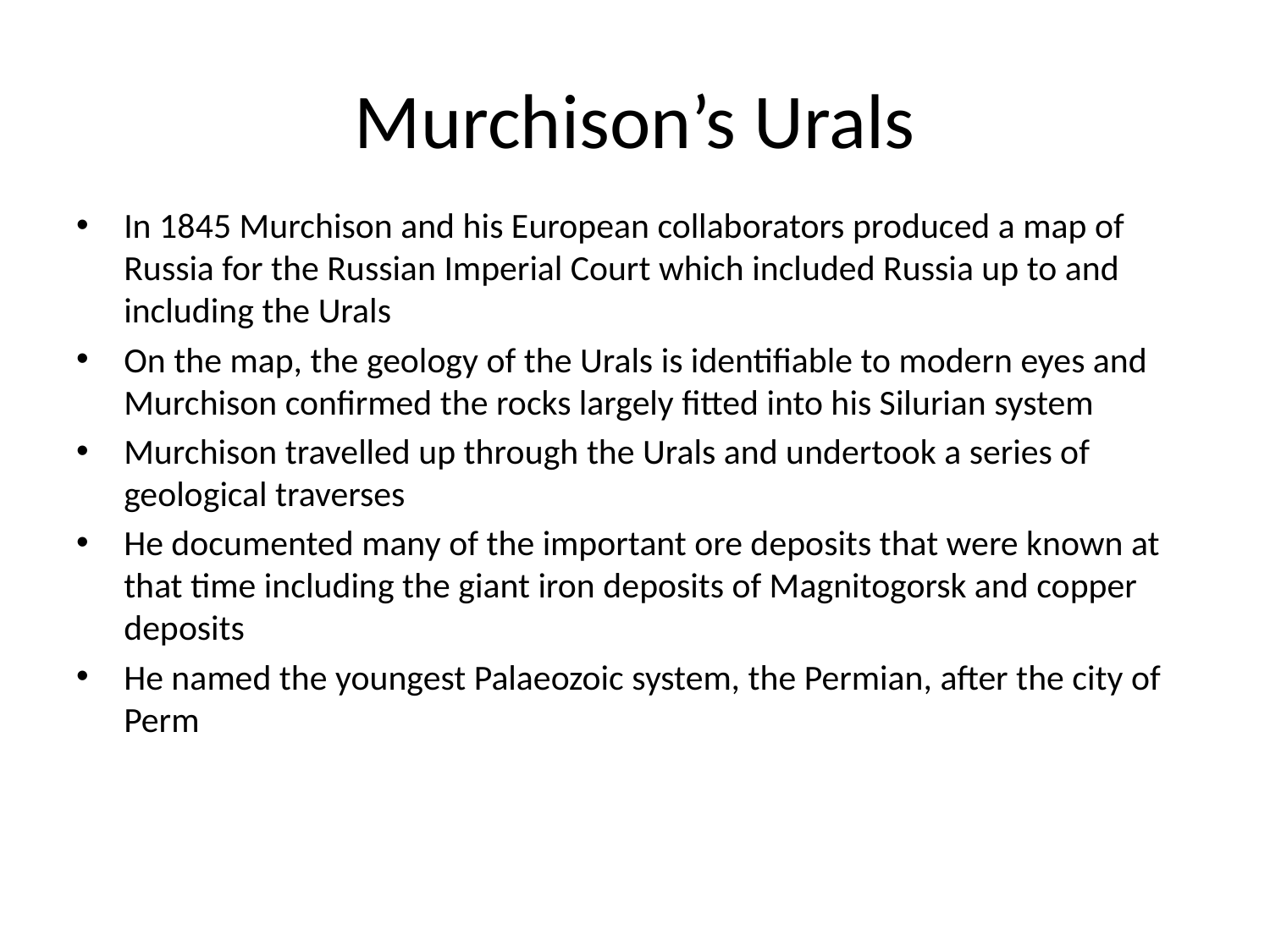

# Murchison’s Urals
In 1845 Murchison and his European collaborators produced a map of Russia for the Russian Imperial Court which included Russia up to and including the Urals
On the map, the geology of the Urals is identifiable to modern eyes and Murchison confirmed the rocks largely fitted into his Silurian system
Murchison travelled up through the Urals and undertook a series of geological traverses
He documented many of the important ore deposits that were known at that time including the giant iron deposits of Magnitogorsk and copper deposits
He named the youngest Palaeozoic system, the Permian, after the city of Perm